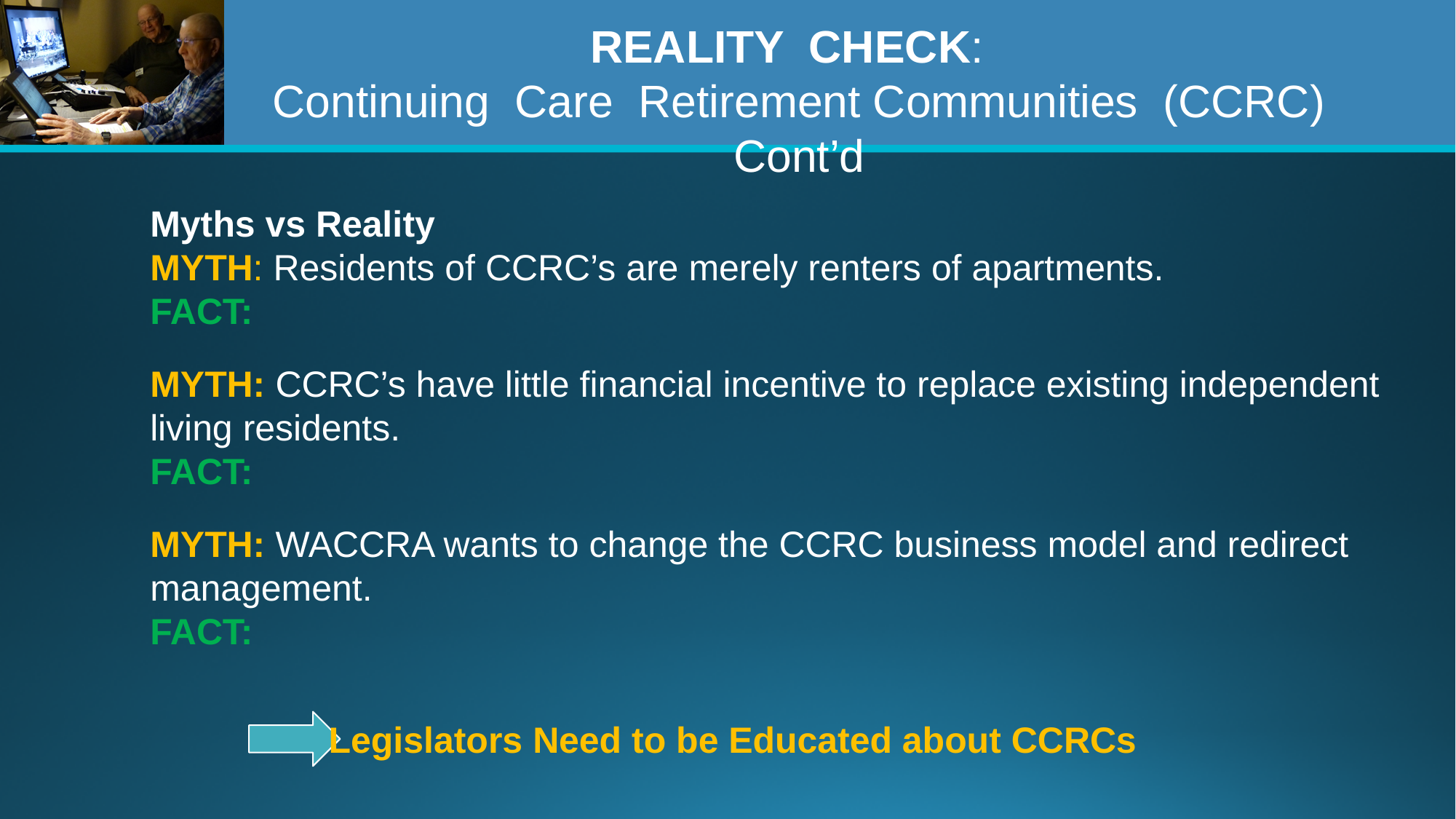

REALITY  CHECK:
Continuing  Care  Retirement Communities  (CCRC) Cont’d
Myths vs Reality
MYTH: Residents of CCRC’s are merely renters of apartments.
FACT:
MYTH: CCRC’s have little financial incentive to replace existing independent living residents.
FACT:
MYTH: WACCRA wants to change the CCRC business model and redirect management.
FACT:
Legislators Need to be Educated about CCRCs